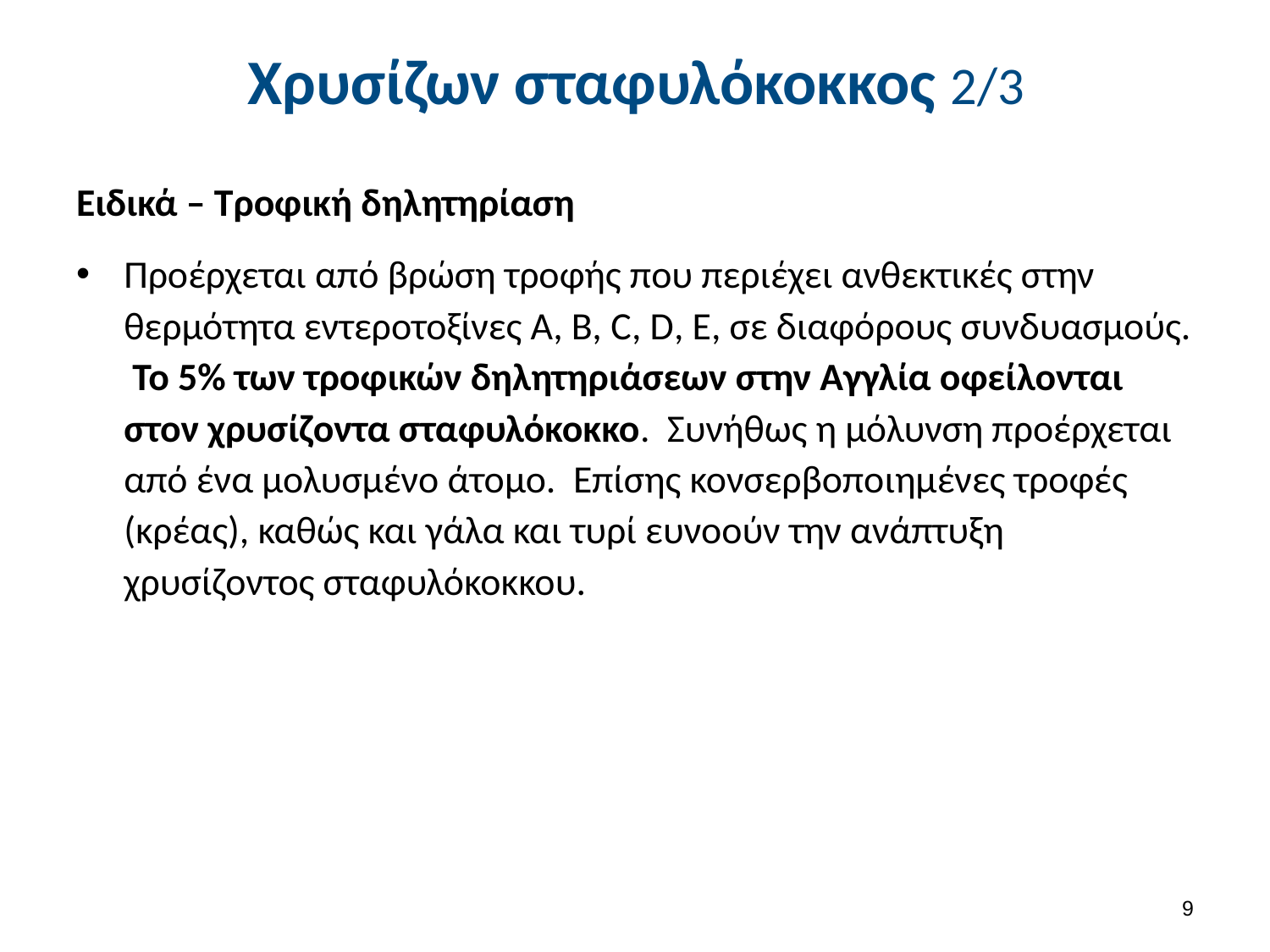

# Χρυσίζων σταφυλόκοκκος 2/3
Ειδικά – Τροφική δηλητηρίαση
Προέρχεται από βρώση τροφής που περιέχει ανθεκτικές στην θερμότητα εντεροτοξίνες Α, Β, C, D, E, σε διαφόρους συνδυασμούς.  Το 5% των τροφικών δηλητηριάσεων στην Αγγλία οφείλονται στον χρυσίζοντα σταφυλόκοκκο.  Συνήθως η μόλυνση προέρχεται από ένα μολυσμένο άτομο.  Επίσης κονσερβοποιημένες τροφές (κρέας), καθώς και γάλα και τυρί ευνοούν την ανάπτυξη χρυσίζοντος σταφυλόκοκκου.
9